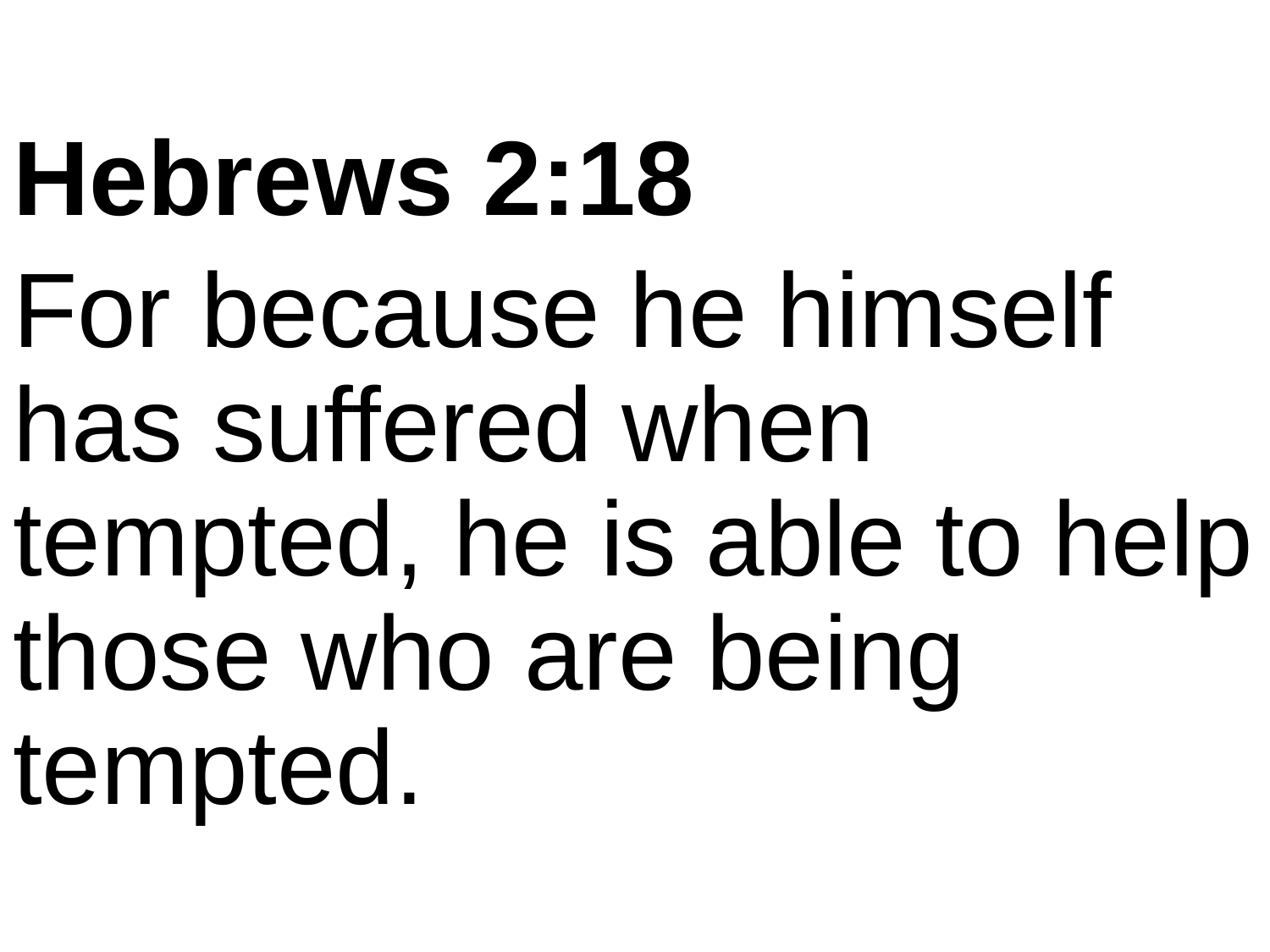

Hebrews 2:18
For because he himself has suffered when tempted, he is able to help those who are being tempted.